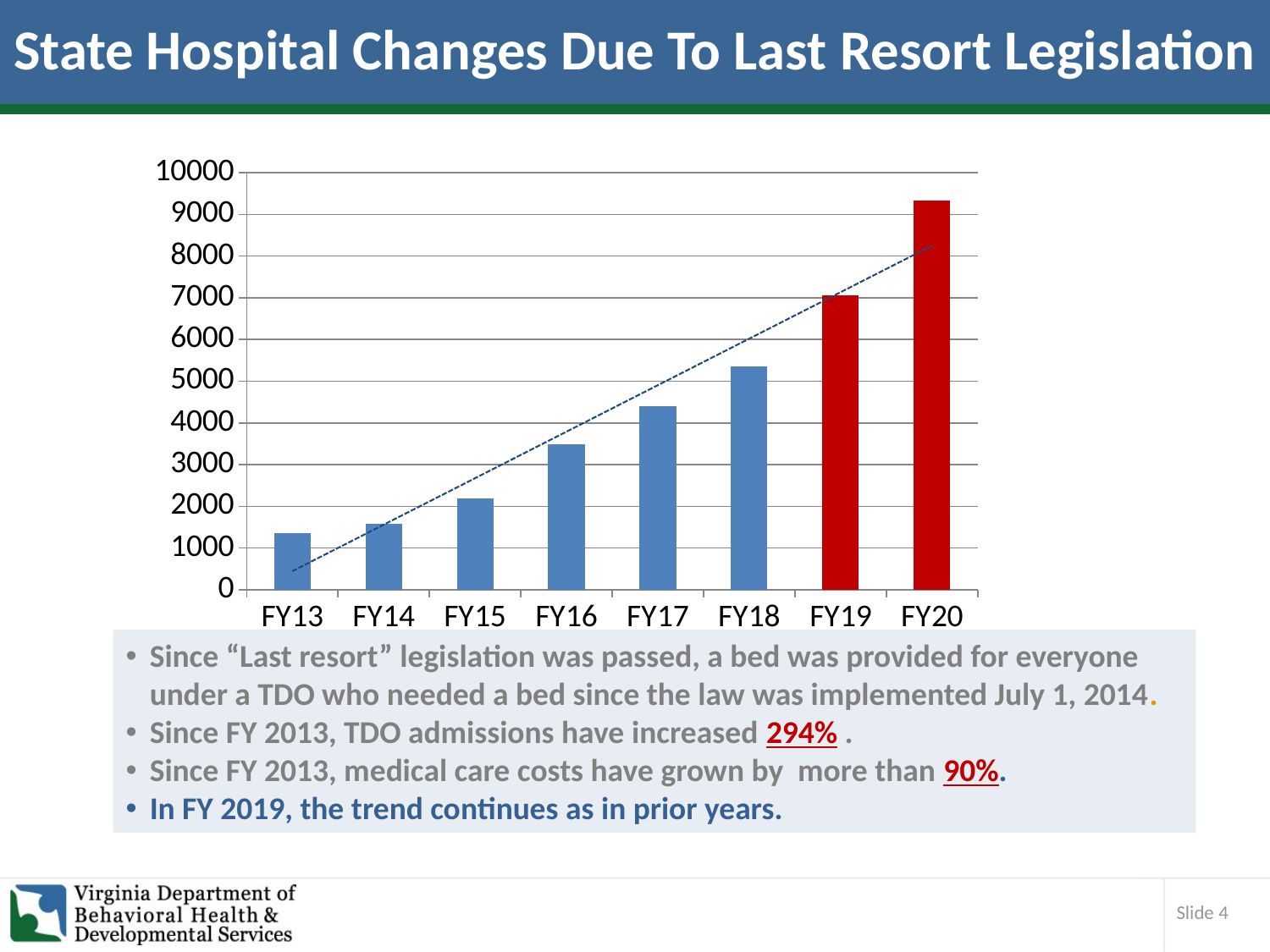

# State Hospital Changes Due To Last Resort Legislation

### Chart

| Category | Series 1 |
|---|---|
| FY13 | 1359.0 |
| FY14 | 1579.0 |
| FY15 | 2192.0 |
| FY16 | 3497.0 |
| FY17 | 4397.0 |
| FY18 | 5356.0 |
| FY19 | 7069.0 |
| FY20 | 9331.0 |
Since “Last resort” legislation was passed, a bed was provided for everyone under a TDO who needed a bed since the law was implemented July 1, 2014.
Since FY 2013, TDO admissions have increased 294% .
Since FY 2013, medical care costs have grown by  more than 90%.
In FY 2019, the trend continues as in prior years.